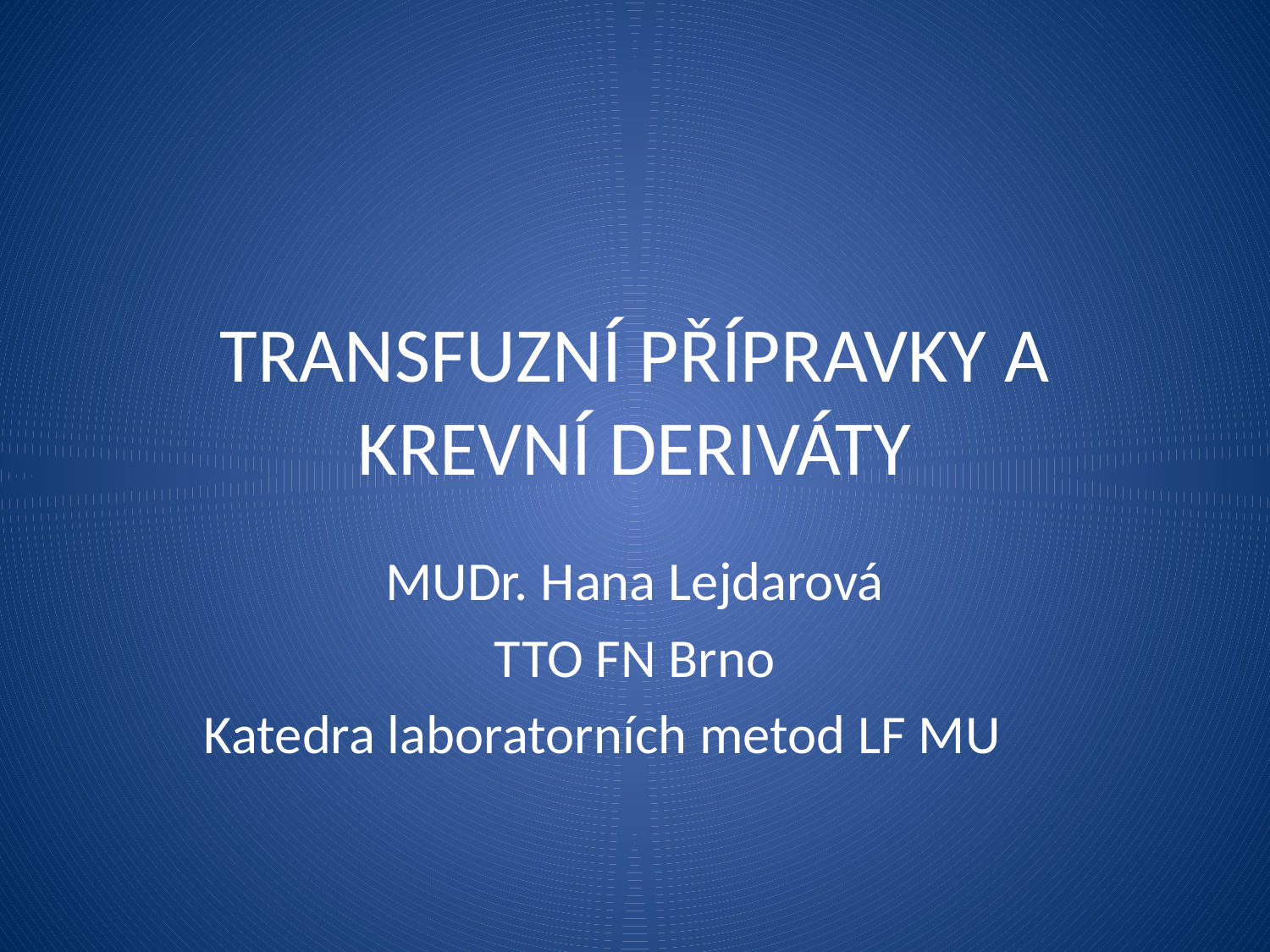

# TRANSFUZNÍ PŘÍPRAVKY A KREVNÍ DERIVÁTY
MUDr. Hana Lejdarová
TTO FN Brno
Katedra laboratorních metod LF MU